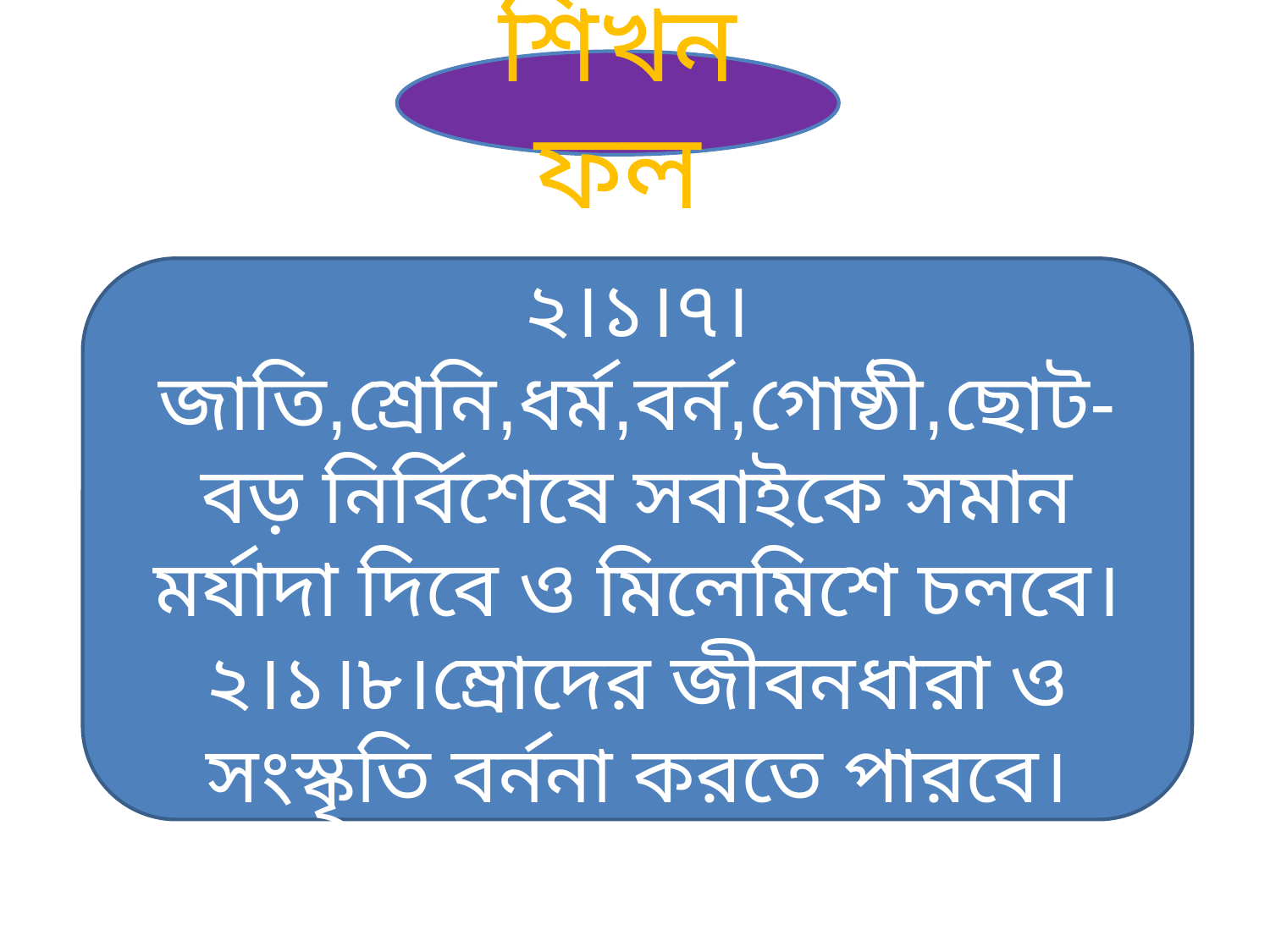

শিখনফল
২।১।৭।জাতি,শ্রেনি,ধর্ম,বর্ন,গোষ্ঠী,ছোট-বড় নির্বিশেষে সবাইকে সমান মর্যাদা দিবে ও মিলেমিশে চলবে।
২।১।৮।ম্রোদের জীবনধারা ও সংস্কৃতি বর্ননা করতে পারবে।